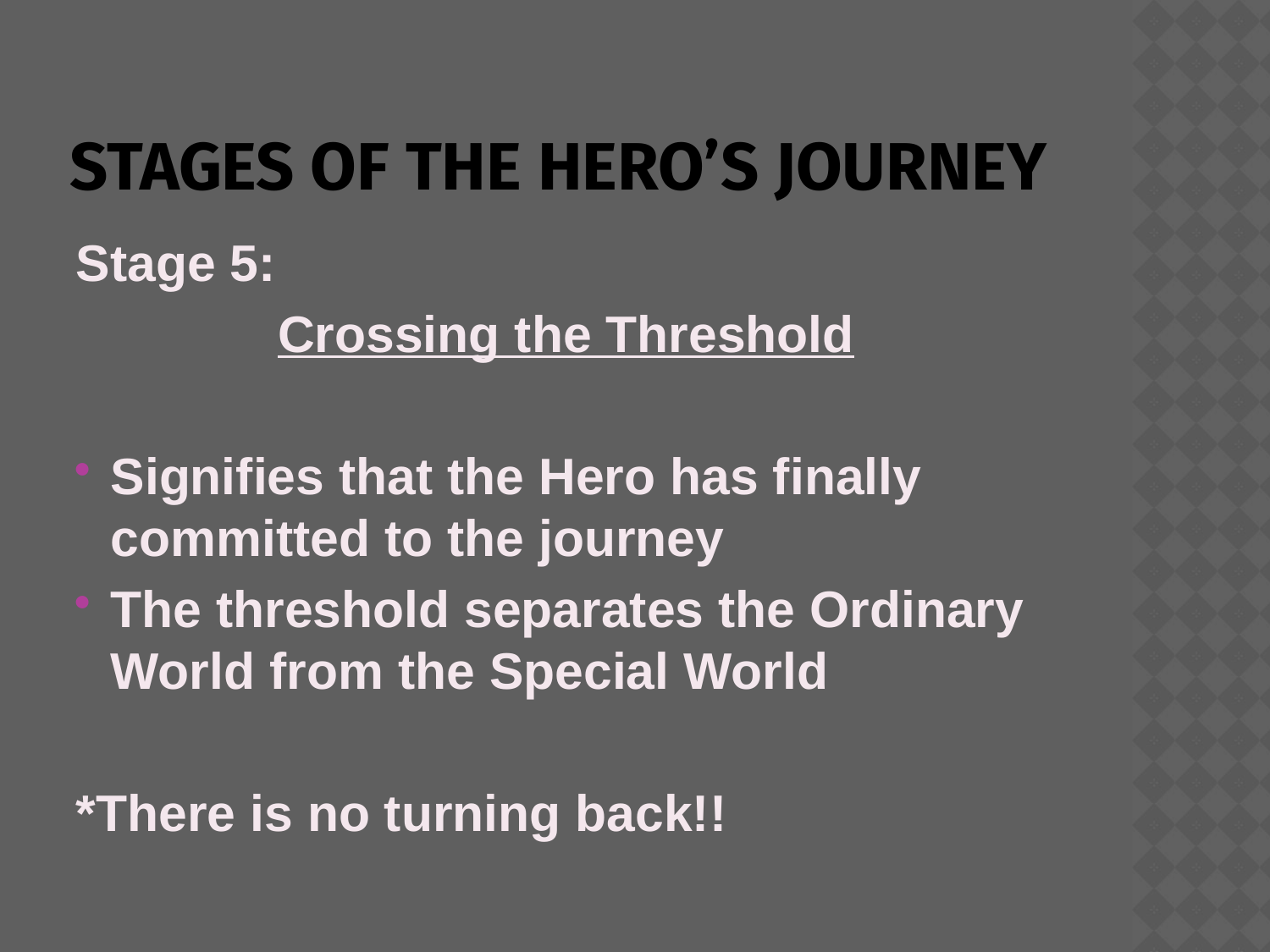

# Stages of the Hero’s Journey
Stage 5:
Crossing the Threshold

Signifies that the Hero has finally committed to the journey
The threshold separates the Ordinary World from the Special World

*There is no turning back!!